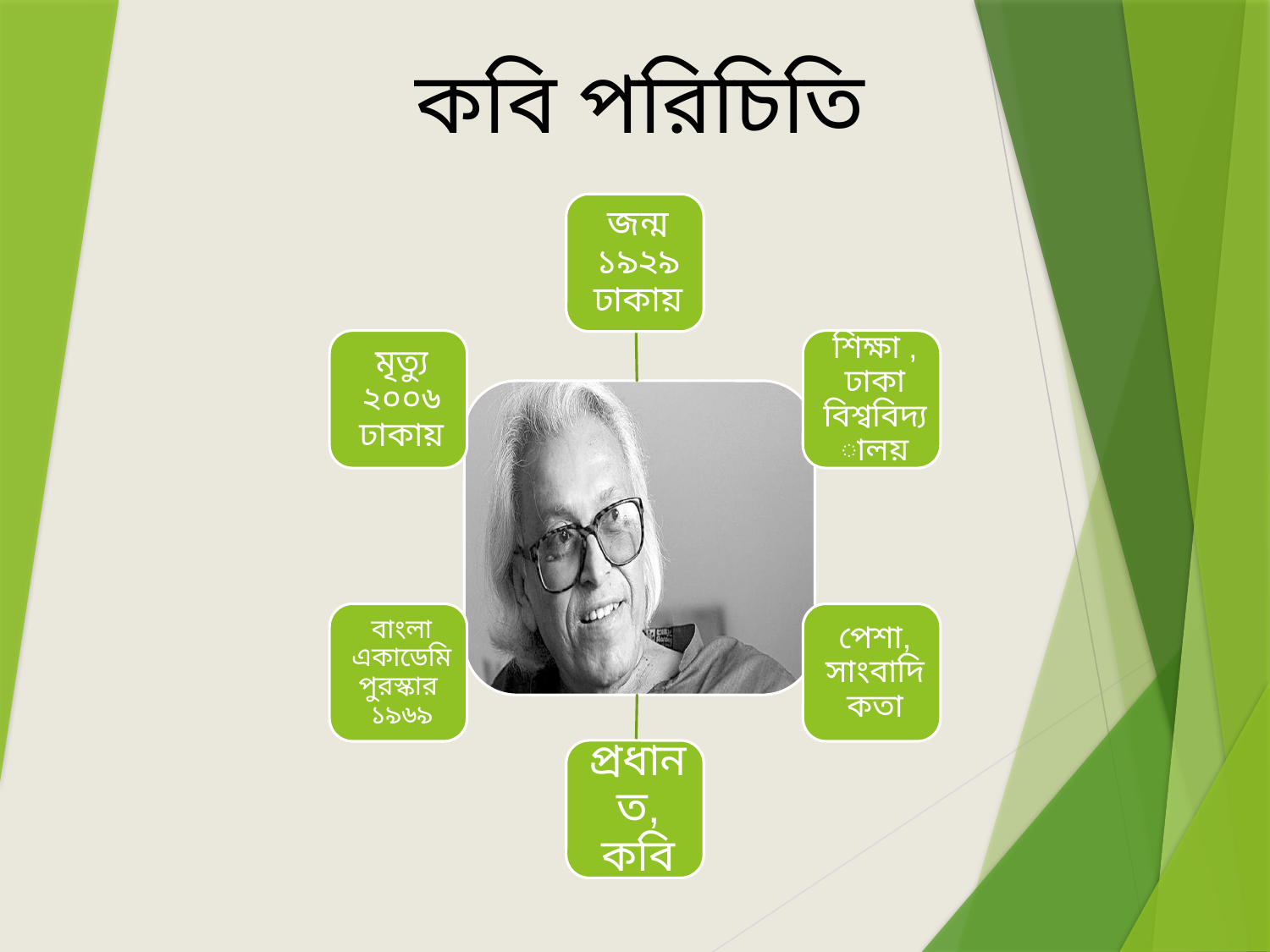

কবি পরিচিতি

জন্ম ১৯২৯ ঢাকায়
শিক্ষা , ঢাকা বিশ্ববিদ্যালয়
পেশা, সাংবাদিকতা
প্রধানত, কবি
বাংলা একাডেমি পুরস্কার  ১৯৬৯
মৃত্যু ২০০৬ ঢাকায়